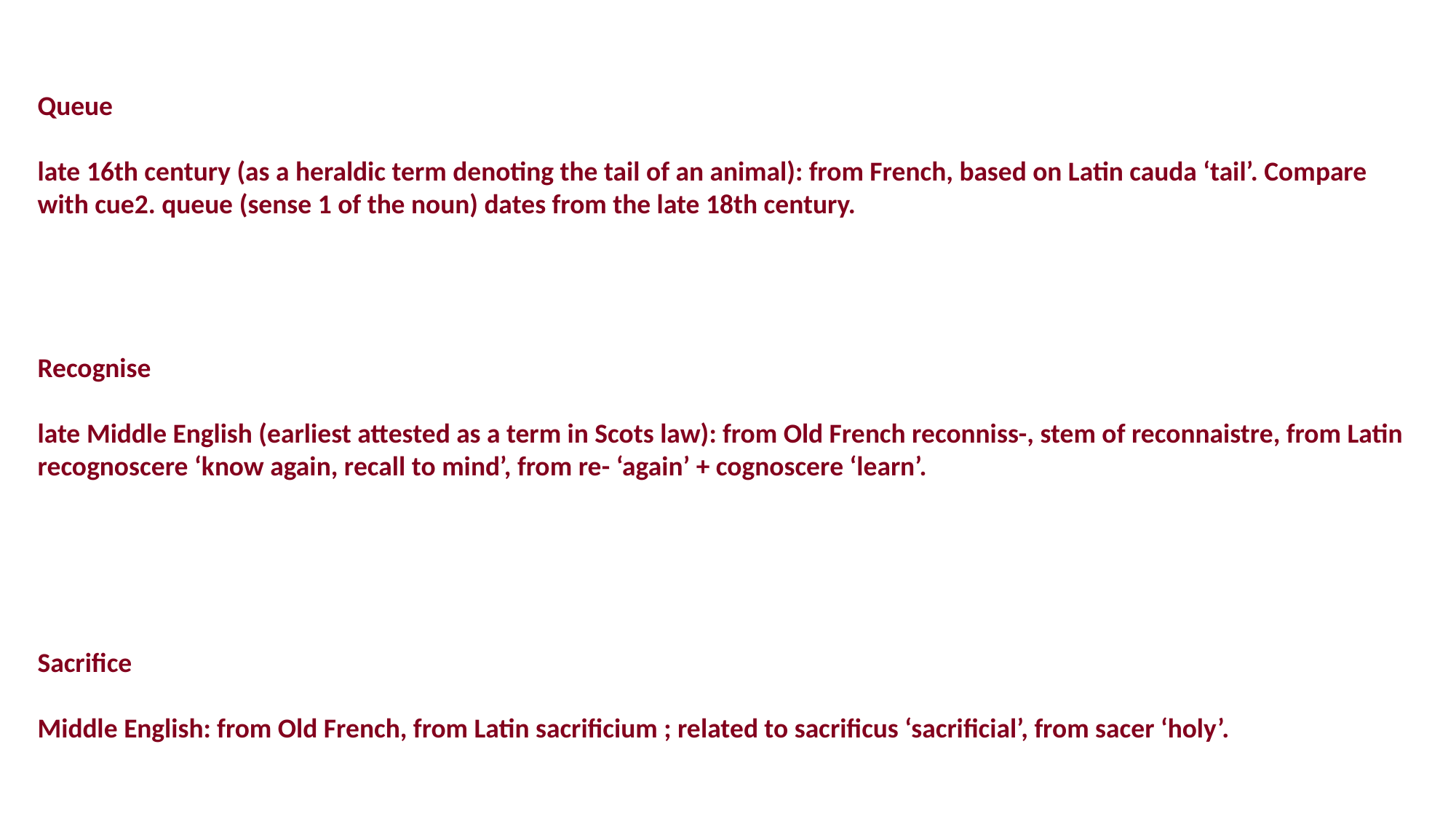

Queue

late 16th century (as a heraldic term denoting the tail of an animal): from French, based on Latin cauda ‘tail’. Compare with cue2. queue (sense 1 of the noun) dates from the late 18th century.

Recognise

late Middle English (earliest attested as a term in Scots law): from Old French reconniss-, stem of reconnaistre, from Latin recognoscere ‘know again, recall to mind’, from re- ‘again’ + cognoscere ‘learn’.

Sacrifice

Middle English: from Old French, from Latin sacrificium ; related to sacrificus ‘sacrificial’, from sacer ‘holy’.